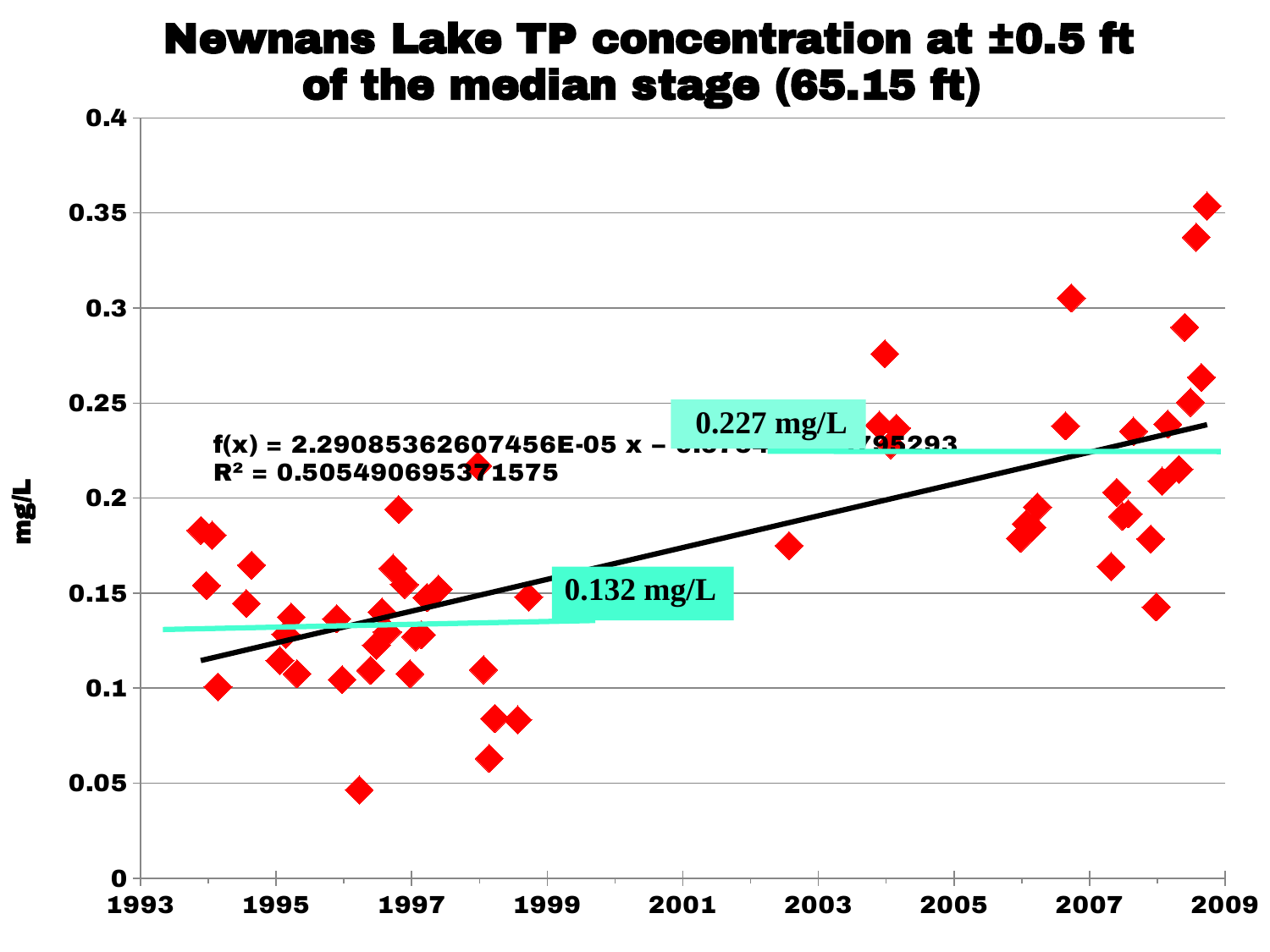

### Chart: Newnans Lake TP concentration at ±0.5 ft of the median stage (65.15 ft)

| Category | mtpt |
|---|---|